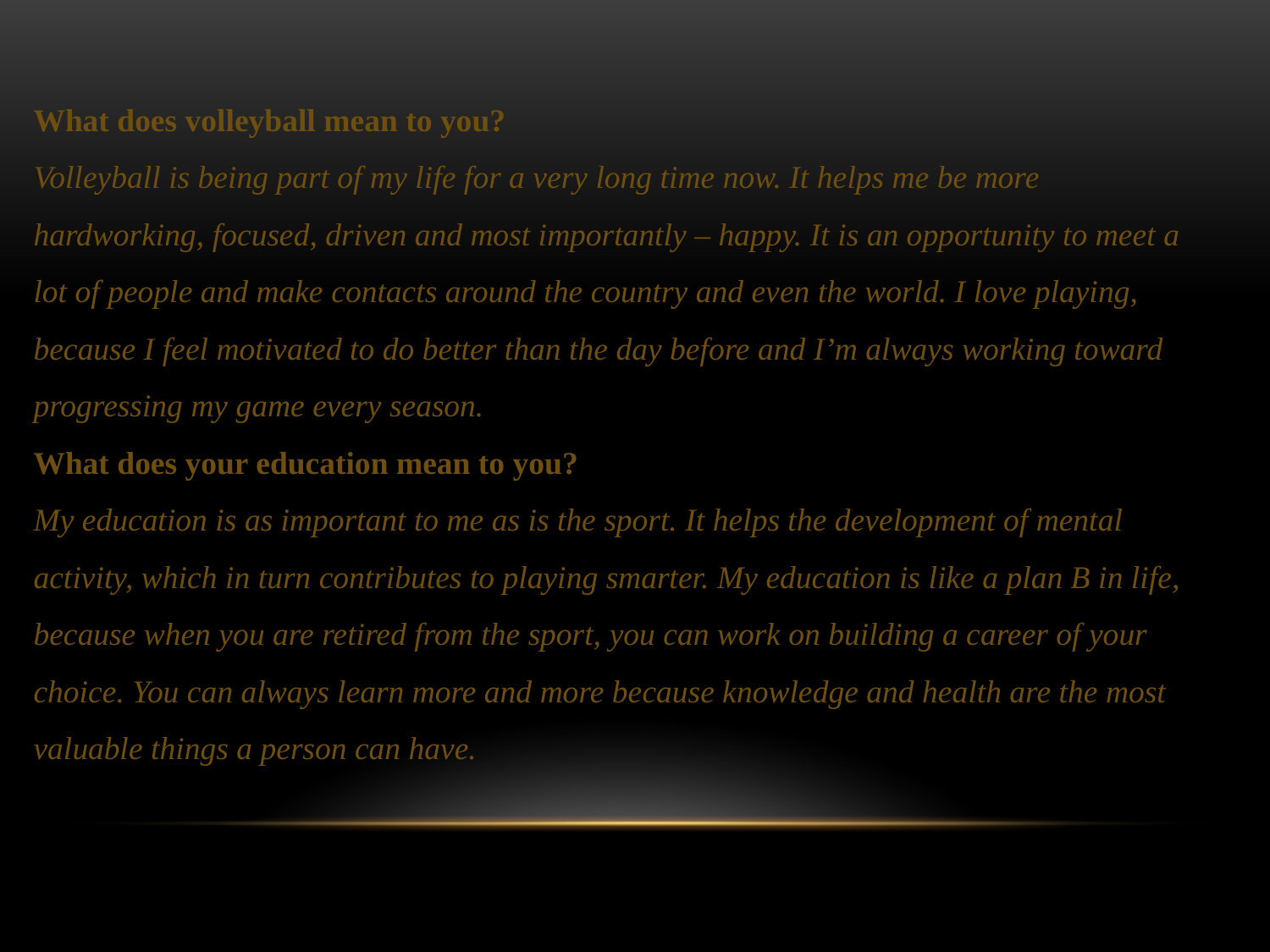

What does volleyball mean to you?
Volleyball is being part of my life for a very long time now. It helps me be more hardworking, focused, driven and most importantly – happy. It is an opportunity to meet a lot of people and make contacts around the country and even the world. I love playing, because I feel motivated to do better than the day before and I’m always working toward progressing my game every season.
What does your education mean to you?
My education is as important to me as is the sport. It helps the development of mental activity, which in turn contributes to playing smarter. My education is like a plan B in life, because when you are retired from the sport, you can work on building a career of your choice. You can always learn more and more because knowledge and health are the most valuable things a person can have.